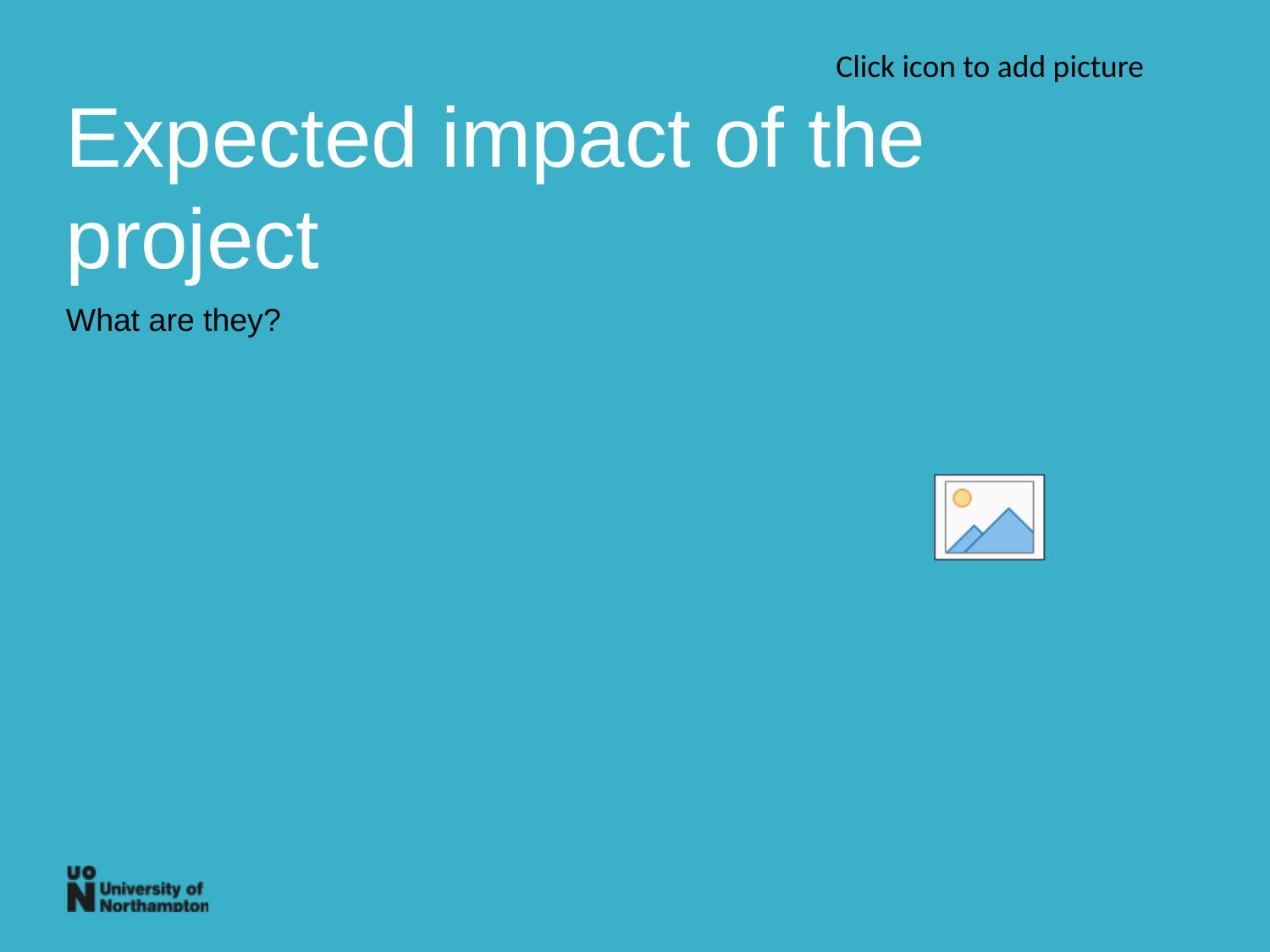

# Expected impact of the project
What are they?